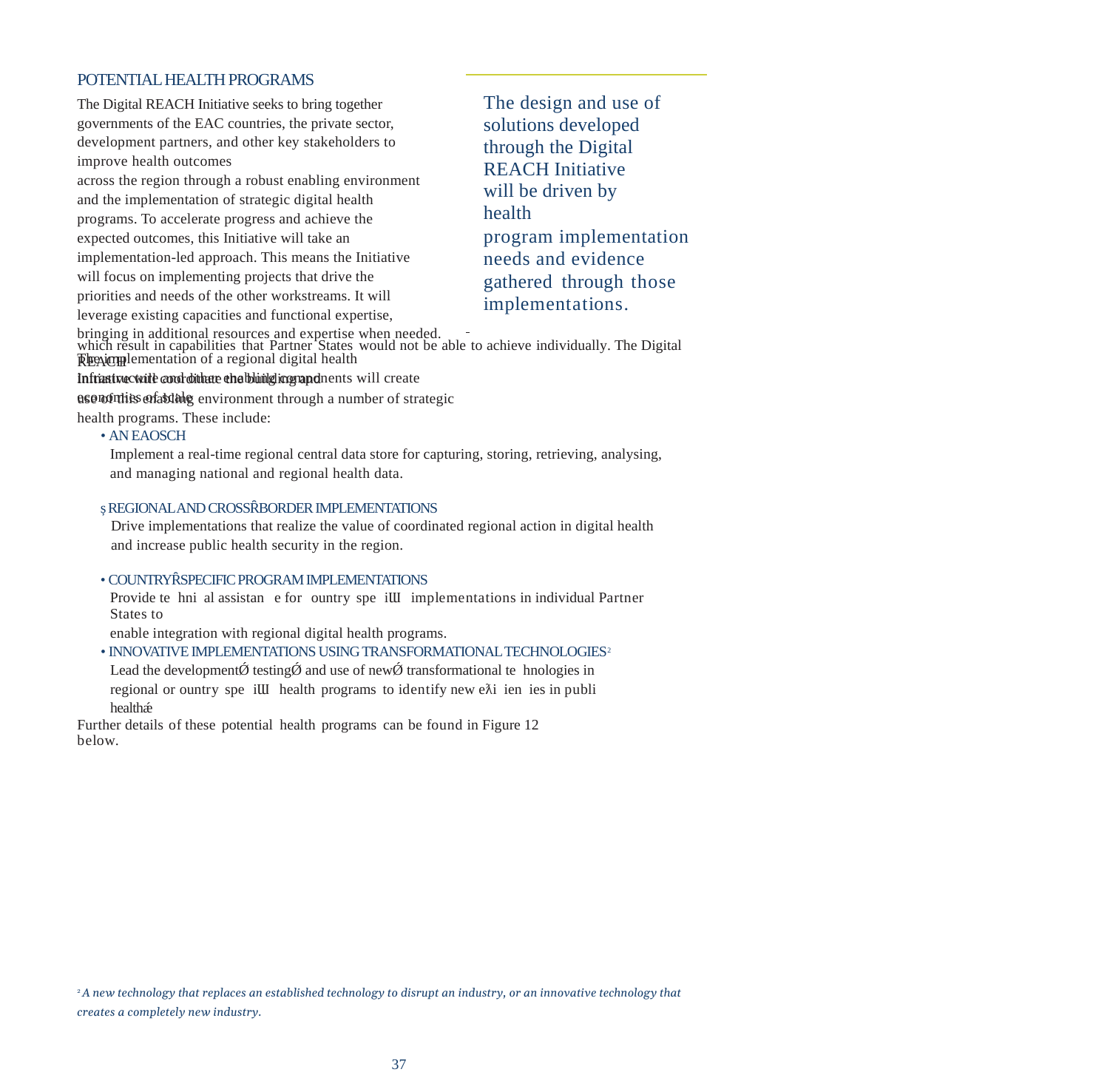

POTENTIAL HEALTH PROGRAMS
The Digital REACH Initiative seeks to bring together
governments of the EAC countries, the private sector,
development partners, and other key stakeholders to
improve health outcomes
across the region through a robust enabling environment
and the implementation of strategic digital health
programs. To accelerate progress and achieve the
expected outcomes, this Initiative will take an
implementation-led approach. This means the Initiative
will focus on implementing projects that drive the
priorities and needs of the other workstreams. It will
leverage existing capacities and functional expertise,
bringing in additional resources and expertise when needed.
The implementation of a regional digital health
infrastructure and other enabling components will create
economies of scale

The design and use of
solutions developed through the Digital REACH Initiative will be driven by health
program implementation needs and evidence
gathered through those implementations.

which result in capabilities that Partner States would not be able to achieve individually. The Digital REACH
Initiative will coordinate the building and
use of this enabling environment through a number of strategic
health programs. These include:
• AN EAOSCH
Implement a real-time regional central data store for capturing, storing, retrieving, analysing,
and managing national and regional health data.
ș REGIONAL AND CROSSȒBORDER IMPLEMENTATIONS
Drive implementations that realize the value of coordinated regional action in digital health
and increase public health security in the region.
• COUNTRYȒSPECIFIC PROGRAM IMPLEMENTATIONS
Provide te  hni al assistan  e for  ountry spe  iƜ   implementations in individual Partner States to
enable integration with regional digital health programs.
• INNOVATIVE IMPLEMENTATIONS USING TRANSFORMATIONAL TECHNOLOGIES2
Lead the developmentǾ testingǾ and use of newǾ transformational te  hnologies in
regional or ountry spe  iƜ   health programs to identify new eƛi ien ies in publi
healthǽ
Further details of these potential health programs can be found in Figure 12 below.
2 A new technology that replaces an established technology to disrupt an industry, or an innovative technology that
creates a completely new industry.
37